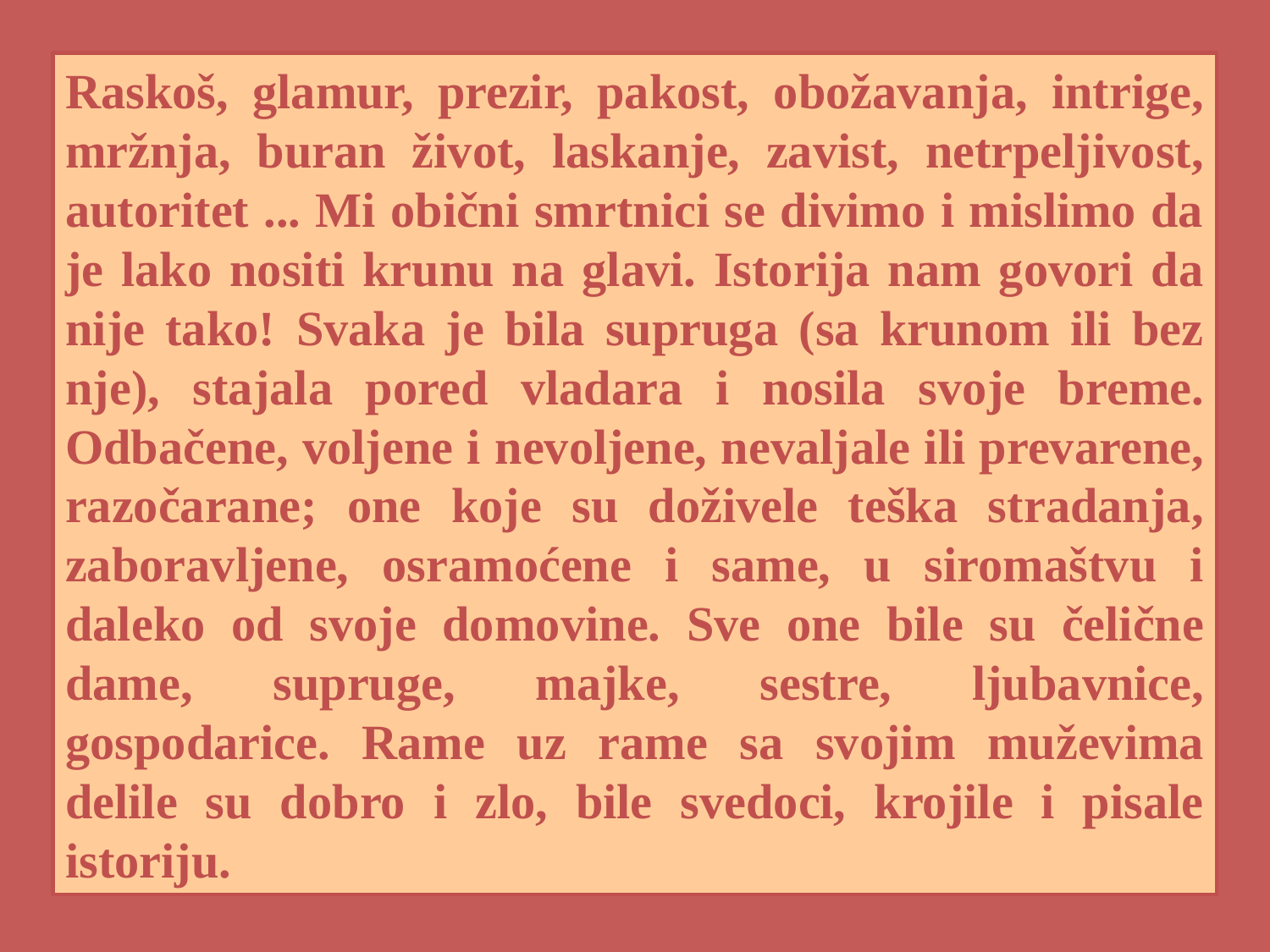

Raskoš, glamur, prezir, pakost, obožavanja, intrige, mržnja, buran život, laskanje, zavist, netrpeljivost, autoritet ... Mi obični smrtnici se divimo i mislimo da je lako nositi krunu na glavi. Istorija nam govori da nije tako! Svaka je bila supruga (sa krunom ili bez nje), stajala pored vladara i nosila svoje breme. Odbačene, voljene i nevoljene, nevaljale ili prevarene, razočarane; one koje su doživele teška stradanja, zaboravljene, osramoćene i same, u siromaštvu i daleko od svoje domovine. Sve one bile su čelične dame, supruge, majke, sestre, ljubavnice, gospodarice. Rame uz rame sa svojim muževima delile su dobro i zlo, bile svedoci, krojile i pisale istoriju.